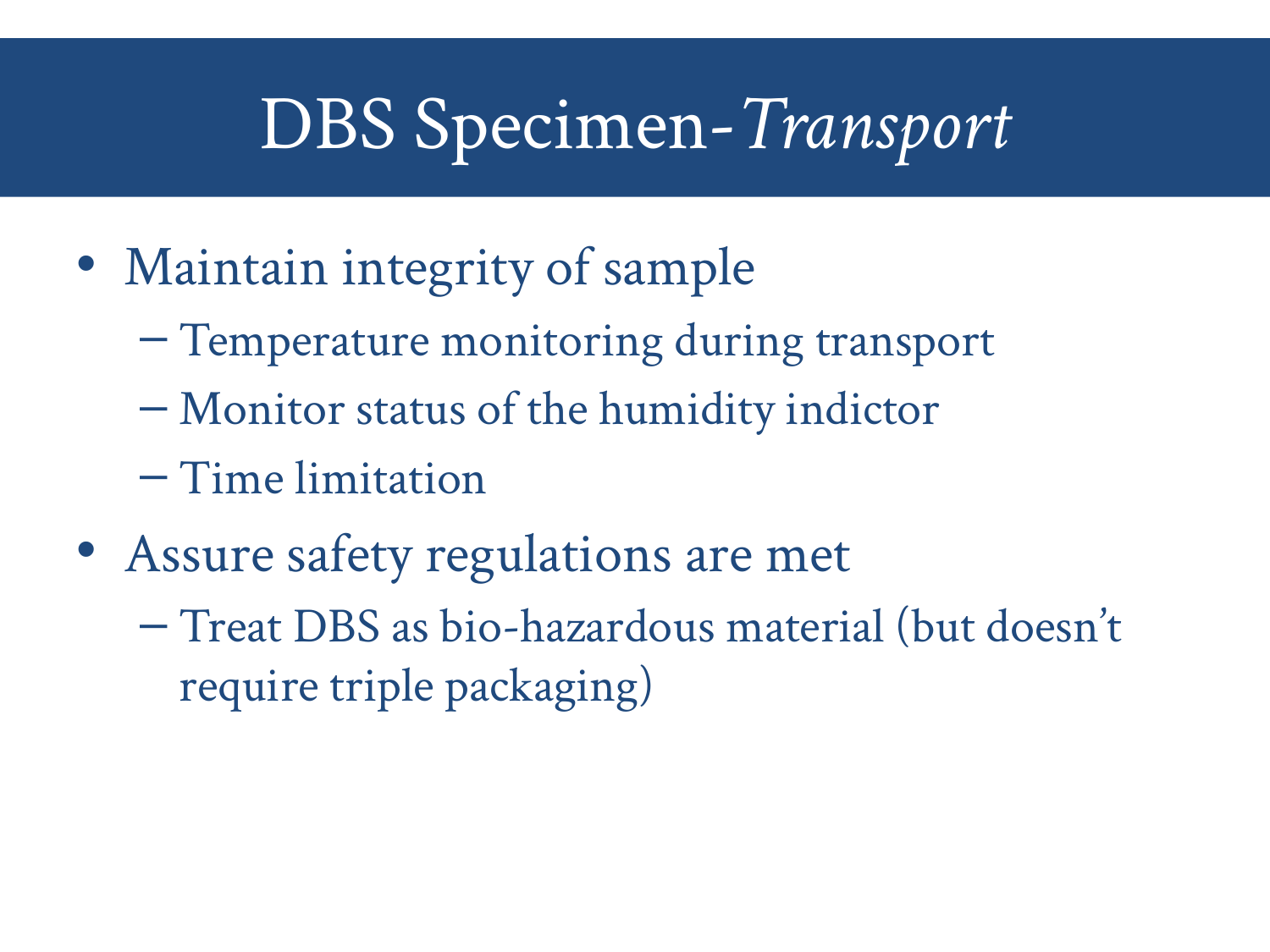

# DBS Specimen-Transport
Maintain integrity of sample
Temperature monitoring during transport
Monitor status of the humidity indictor
Time limitation
Assure safety regulations are met
Treat DBS as bio-hazardous material (but doesn’t require triple packaging)